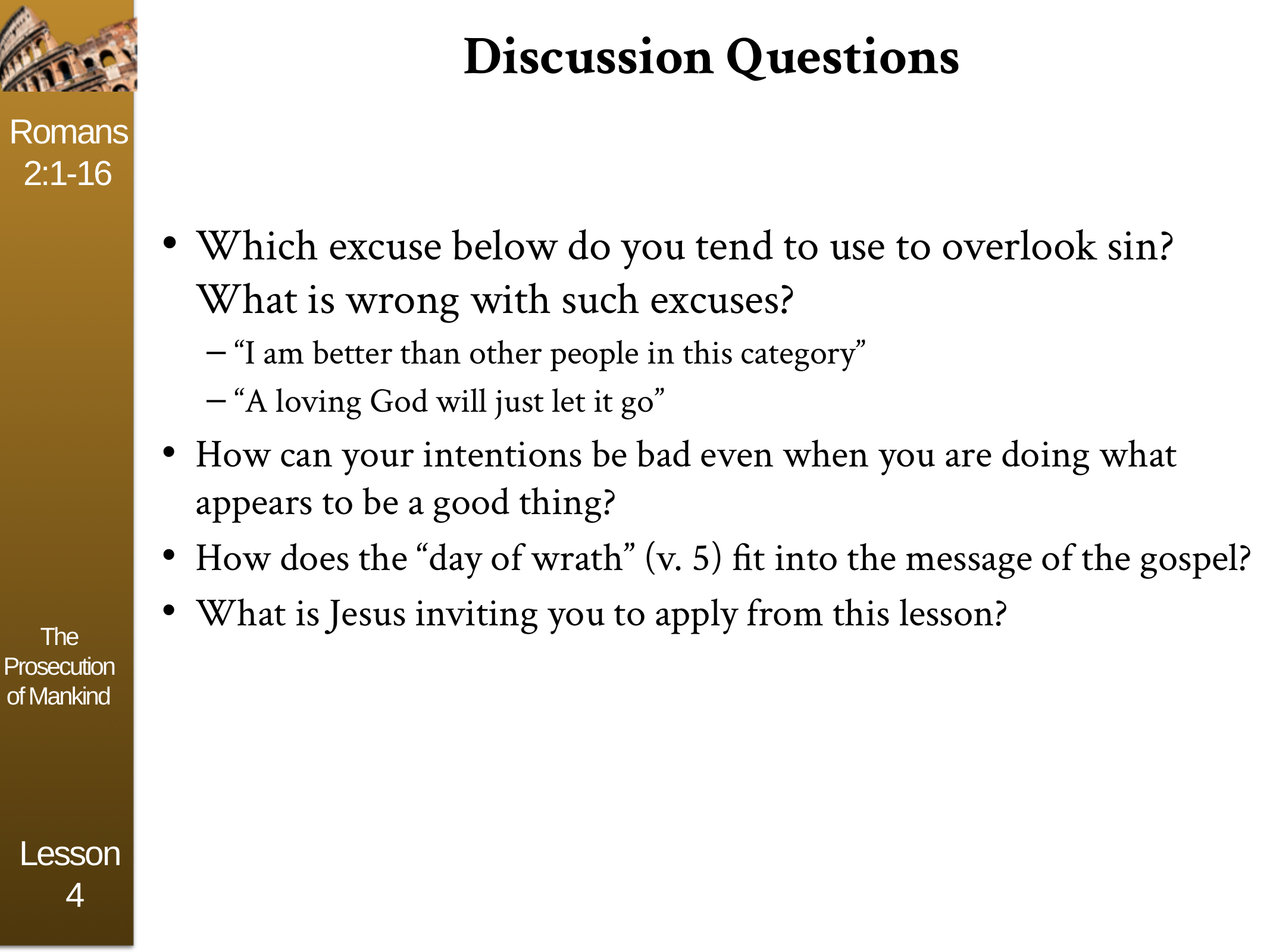

# Discussion Questions

Which excuse below do you tend to use to overlook sin? What is wrong with such excuses?
“I am better than other people in this category”
“A loving God will just let it go”
How can your intentions be bad even when you are doing what appears to be a good thing?
How does the “day of wrath” (v. 5) fit into the message of the gospel?
What is Jesus inviting you to apply from this lesson?